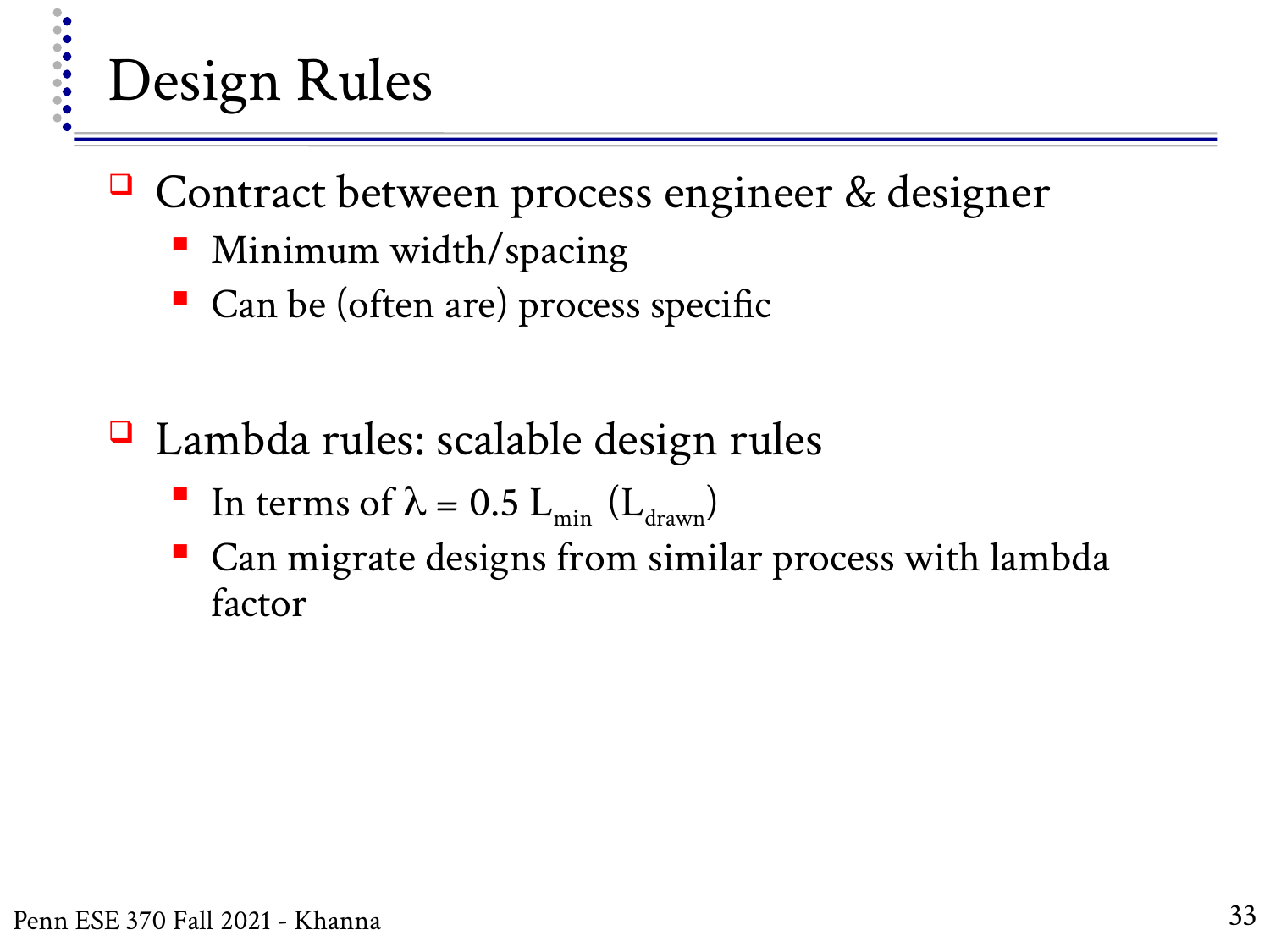

# Design Rules
Contract between process engineer & designer
Minimum width/spacing
Can be (often are) process specific

Lambda rules: scalable design rules
In terms of λ = 0.5 Lmin  (Ldrawn)
Can migrate designs from similar process with lambda factor
Penn ESE 370 Fall 2021 - Khanna
33